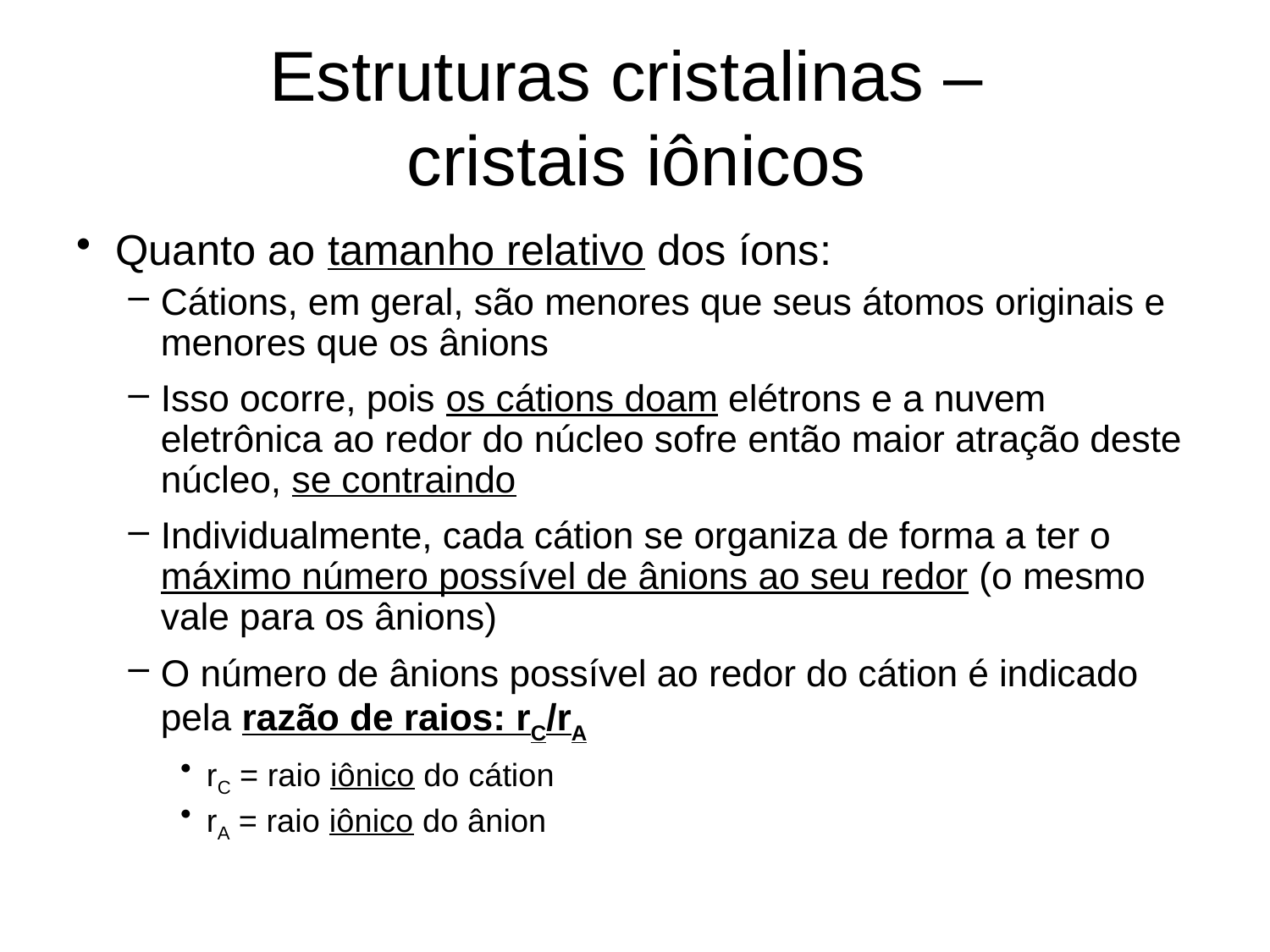

# Estruturas cristalinas – cristais iônicos
Quanto ao tamanho relativo dos íons:
Cátions, em geral, são menores que seus átomos originais e menores que os ânions
Isso ocorre, pois os cátions doam elétrons e a nuvem eletrônica ao redor do núcleo sofre então maior atração deste núcleo, se contraindo
Individualmente, cada cátion se organiza de forma a ter o máximo número possível de ânions ao seu redor (o mesmo vale para os ânions)
O número de ânions possível ao redor do cátion é indicado pela razão de raios: rC/rA
rC = raio iônico do cátion
rA = raio iônico do ânion